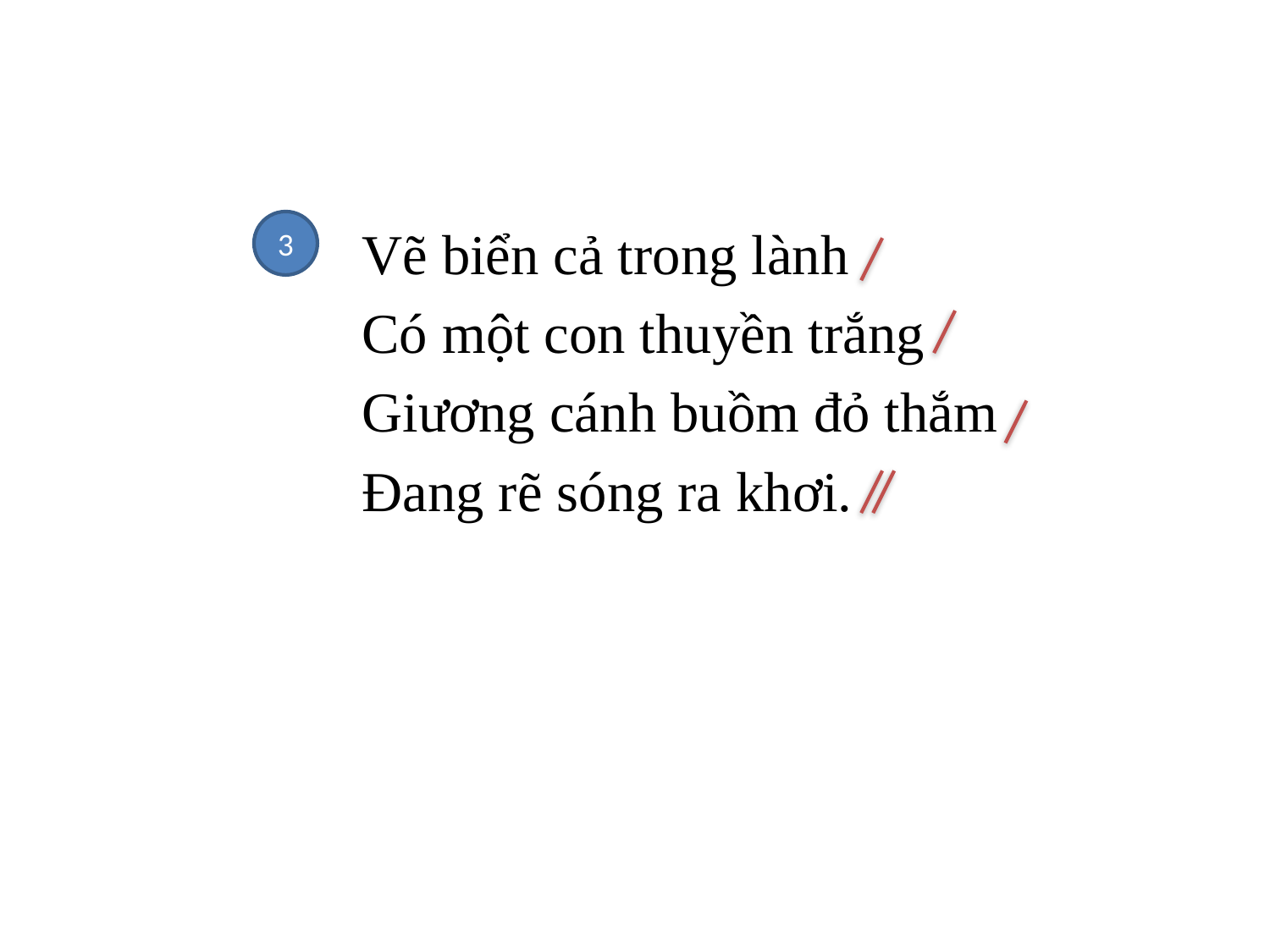

#
3
Vẽ biển cả trong lành
Có một con thuyền trắng
Giương cánh buồm đỏ thắm
Đang rẽ sóng ra khơi.